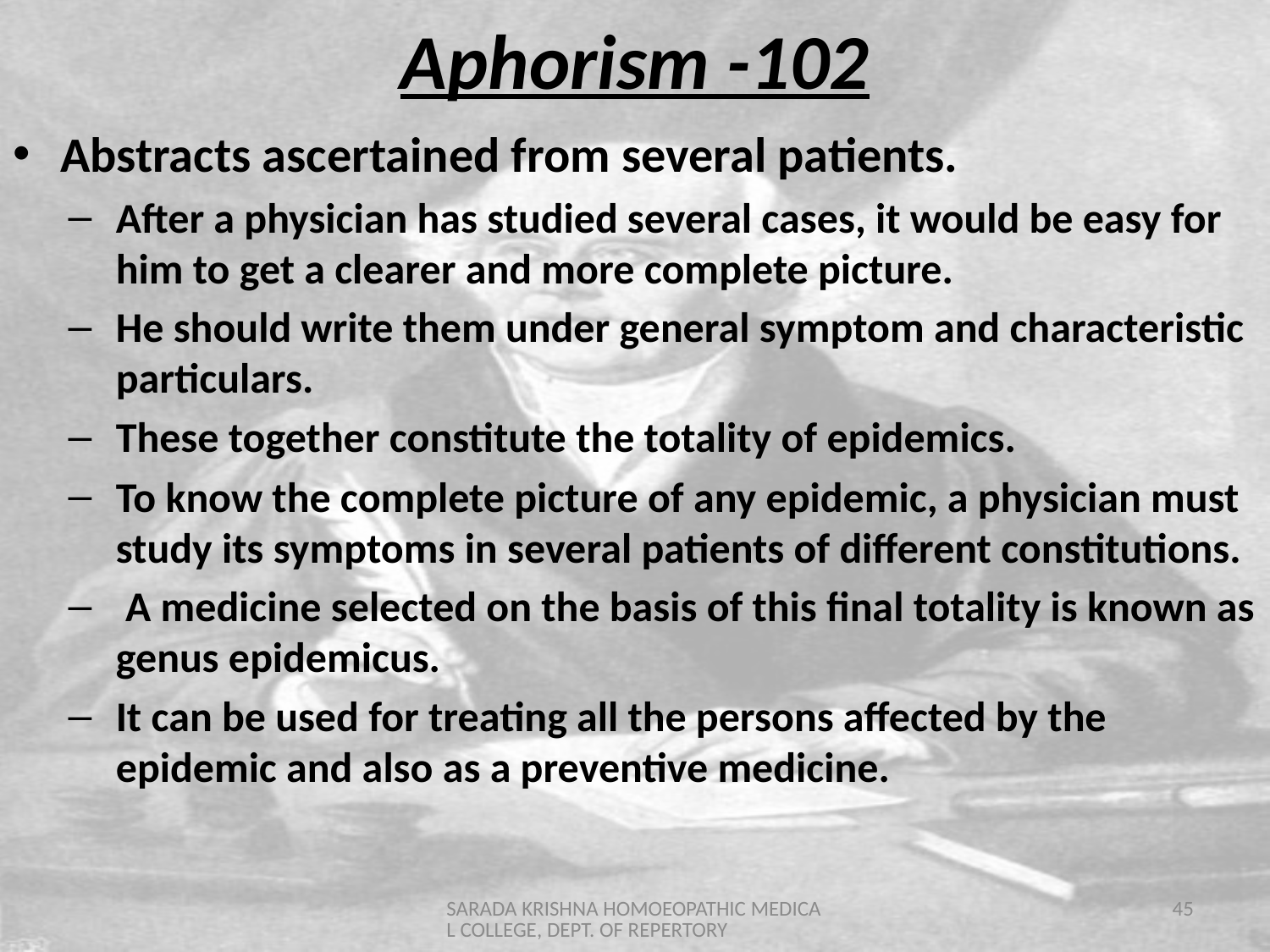

Aphorism -102
Abstracts ascertained from several patients.
After a physician has studied several cases, it would be easy for him to get a clearer and more complete picture.
He should write them under general symptom and characteristic particulars.
These together constitute the totality of epidemics.
To know the complete picture of any epidemic, a physician must study its symptoms in several patients of different constitutions.
 A medicine selected on the basis of this final totality is known as genus epidemicus.
It can be used for treating all the persons affected by the epidemic and also as a preventive medicine.
SARADA KRISHNA HOMOEOPATHIC MEDICAL COLLEGE, DEPT. OF REPERTORY
45